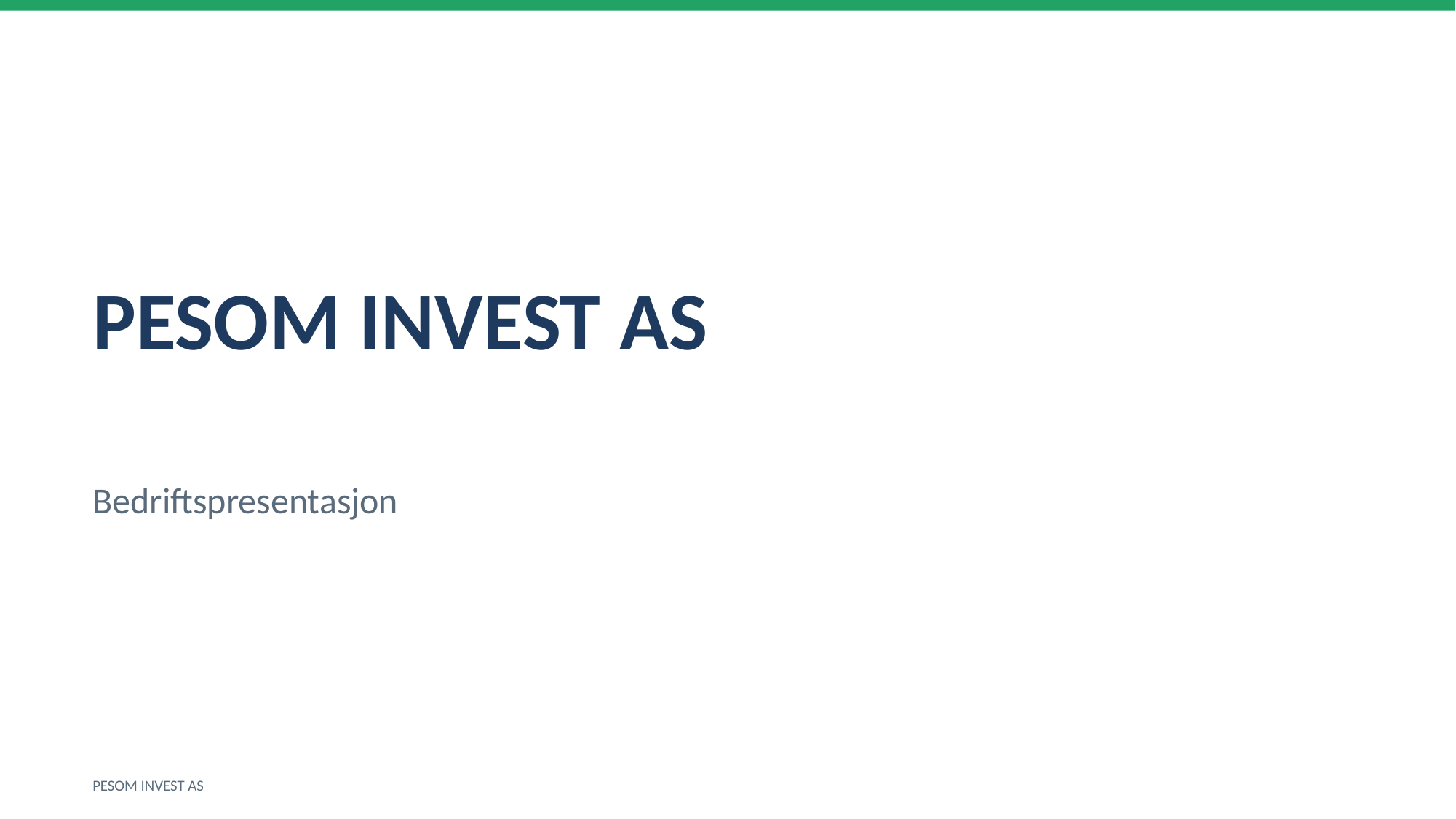

PESOM INVEST AS
Bedriftspresentasjon
PESOM INVEST AS